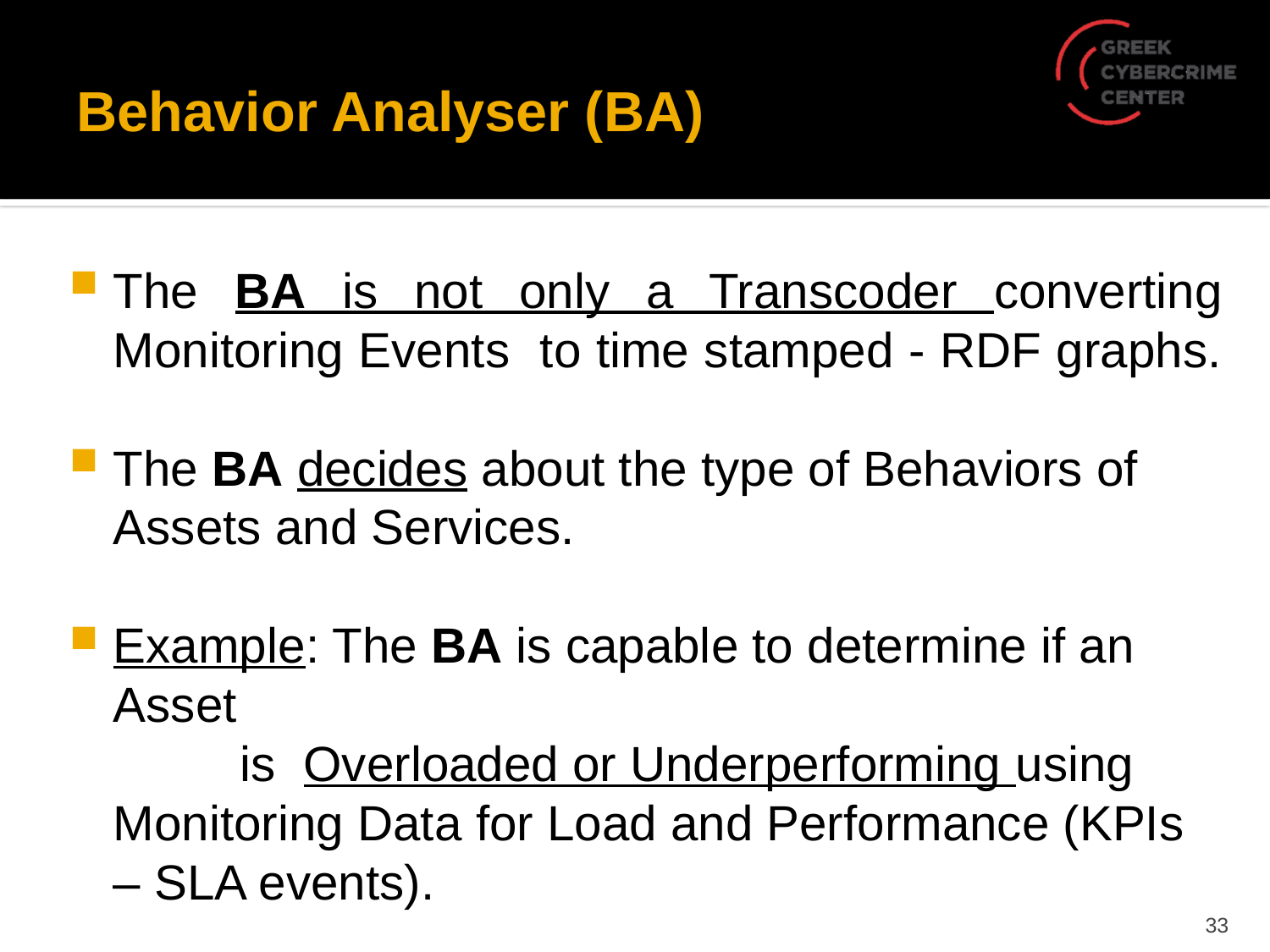

# Behavior Analyser (BA)
The BA is not only a Transcoder converting Monitoring Events  to time stamped - RDF graphs.

The BA decides about the type of Behaviors of Assets and Services.

Example: The BA is capable to determine if an Asset
		is  Overloaded or Underperforming using Monitoring Data for Load and Performance (KPIs – SLA events).
33